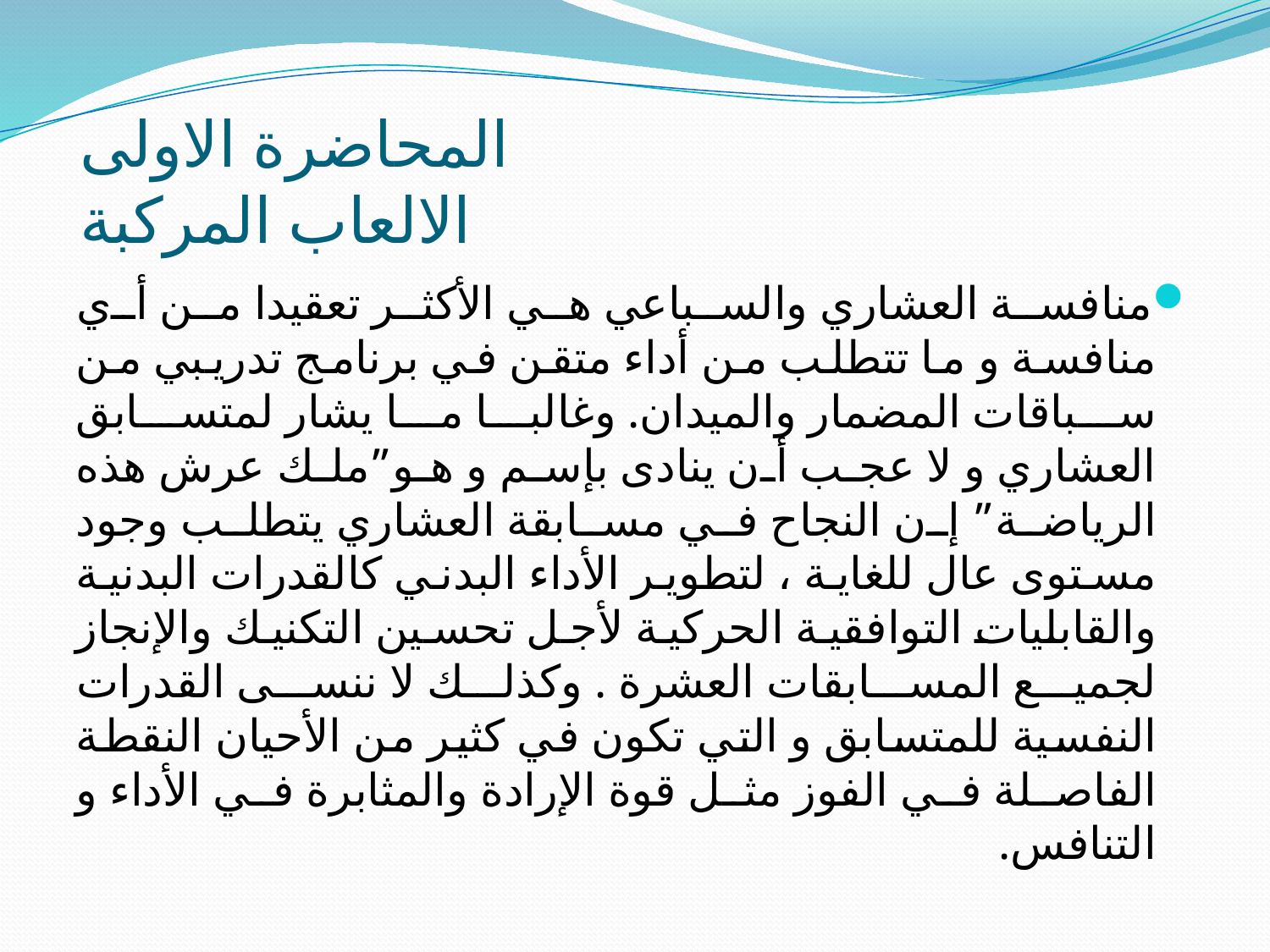

# المحاضرة الاولى الالعاب المركبة
منافسة العشاري والسباعي هي الأكثر تعقيدا من أي منافسة و ما تتطلب من أداء متقن في برنامج تدريبي من سباقات المضمار والميدان. وغالبا ما يشار لمتسابق العشاري و لا عجب أن ينادى بإسم و هو”ملك عرش هذه الرياضة” إن النجاح في مسابقة العشاري يتطلب وجود مستوى عال للغاية ، لتطوير الأداء البدني كالقدرات البدنية والقابليات التوافقية الحركية لأجل تحسين التكنيك والإنجاز لجميع المسابقات العشرة . وكذلك لا ننسى القدرات النفسية للمتسابق و التي تكون في كثير من الأحيان النقطة الفاصلة في الفوز مثل قوة الإرادة والمثابرة في الأداء و التنافس.